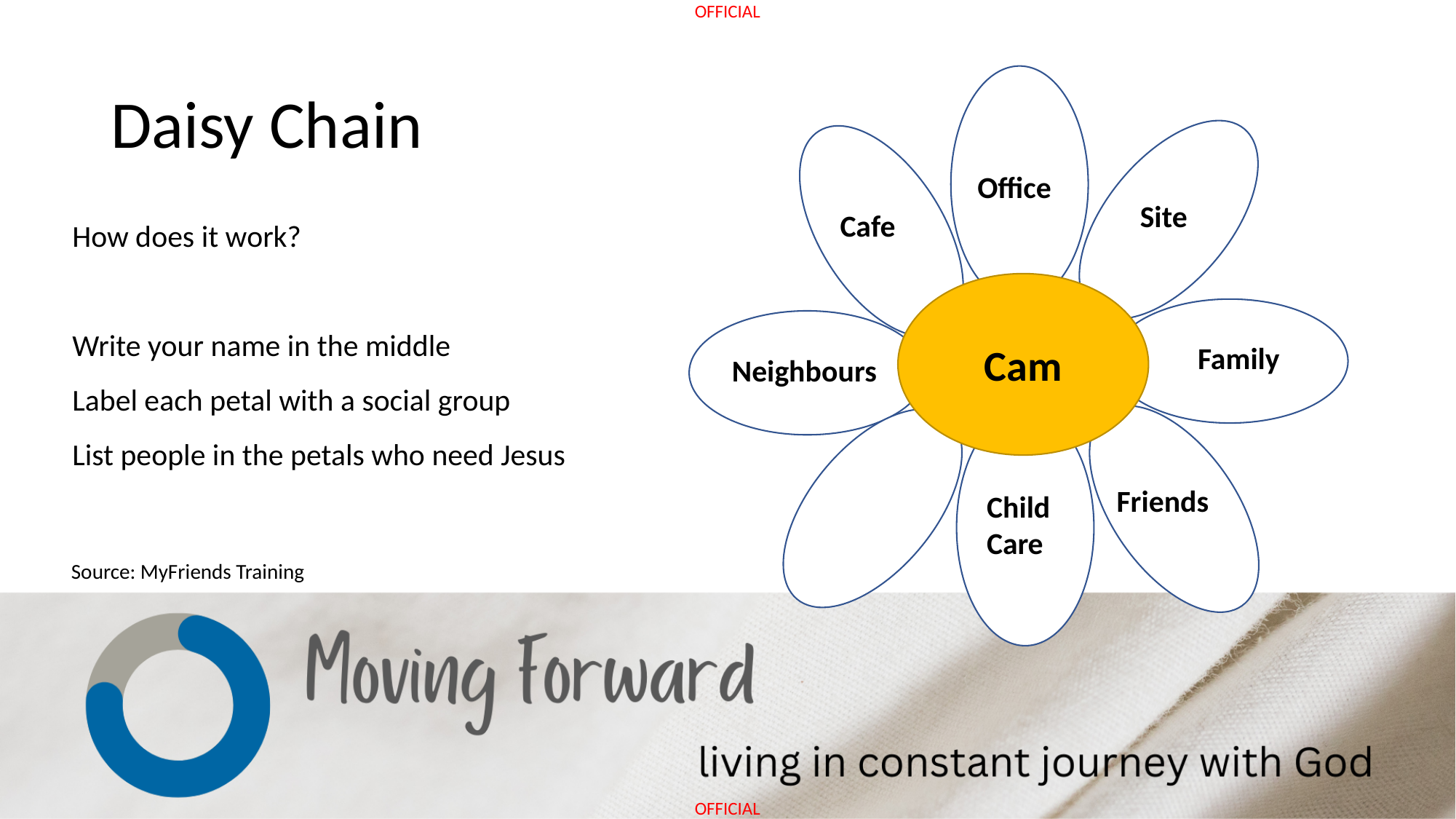

# Daisy Chain

Office
Site
How does it work?

Write your name in the middle
Label each petal with a social group
List people in the petals who need Jesus
Cafe

Cam
Family
Neighbours

Friends
Child Care
Source: MyFriends Training